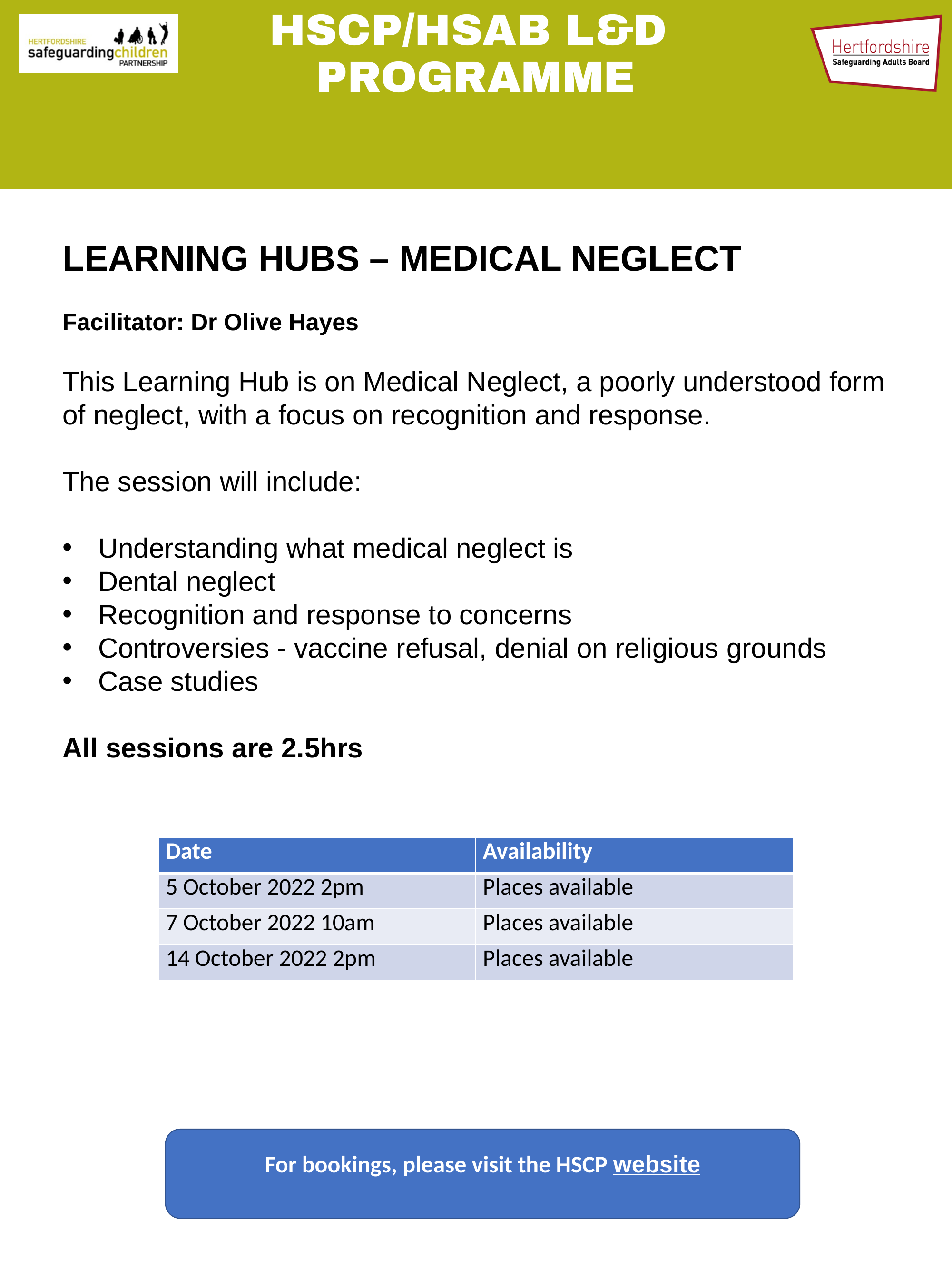

# HSCP/HSAB L&D PROGRAMME
LEARNING HUBS – MEDICAL NEGLECT

Facilitator: Dr Olive Hayes

This Learning Hub is on Medical Neglect, a poorly understood form of neglect, with a focus on recognition and response.

The session will include:

Understanding what medical neglect is
Dental neglect
Recognition and response to concerns
Controversies - vaccine refusal, denial on religious grounds
Case studies

All sessions are 2.5hrs

| Date | Availability |
| --- | --- |
| 5 October 2022 2pm | Places available |
| 7 October 2022 10am | Places available |
| 14 October 2022 2pm | Places available |
For bookings, please visit the HSCP website